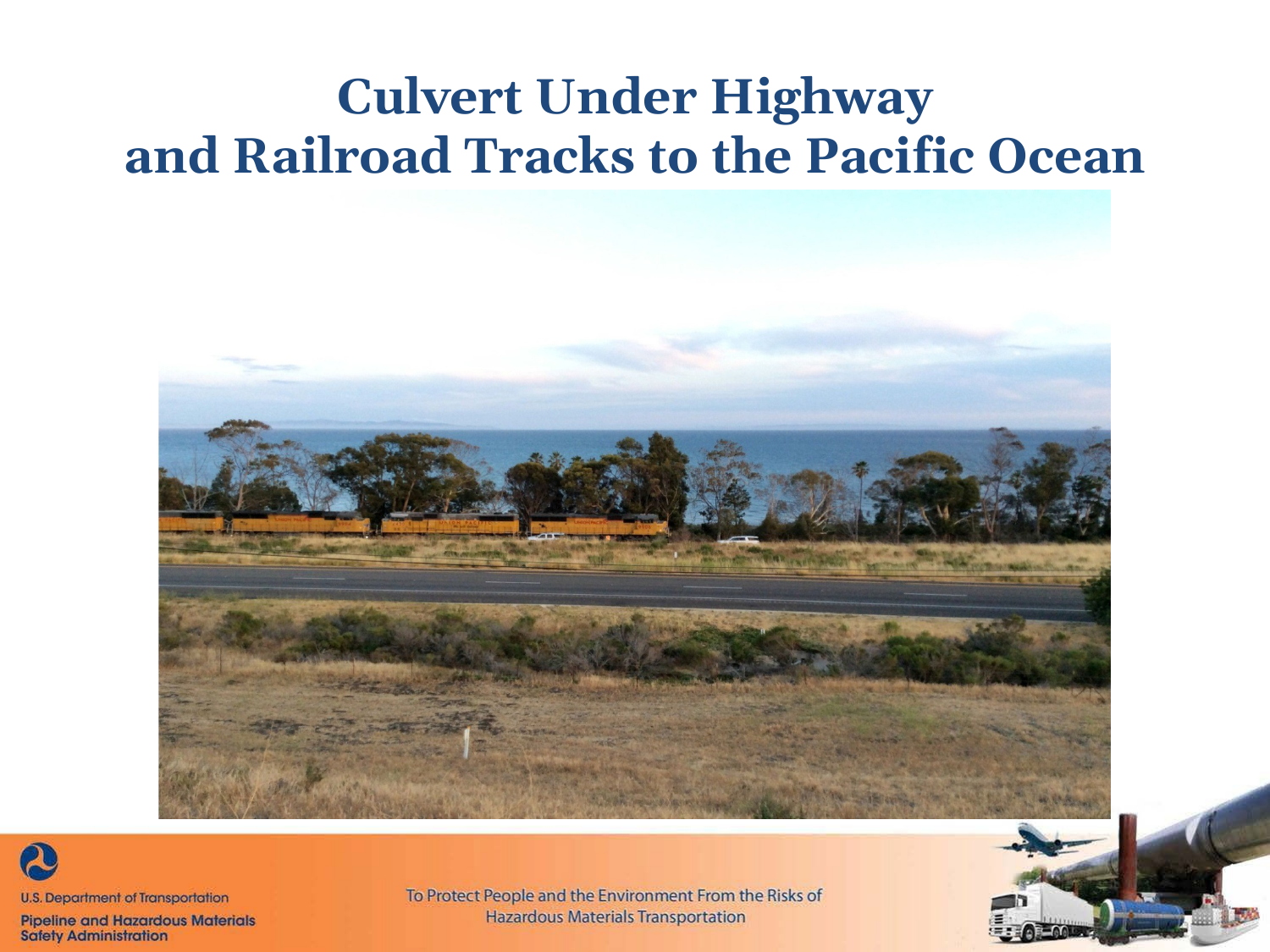

Culvert Under Highway
and Railroad Tracks to the Pacific Ocean